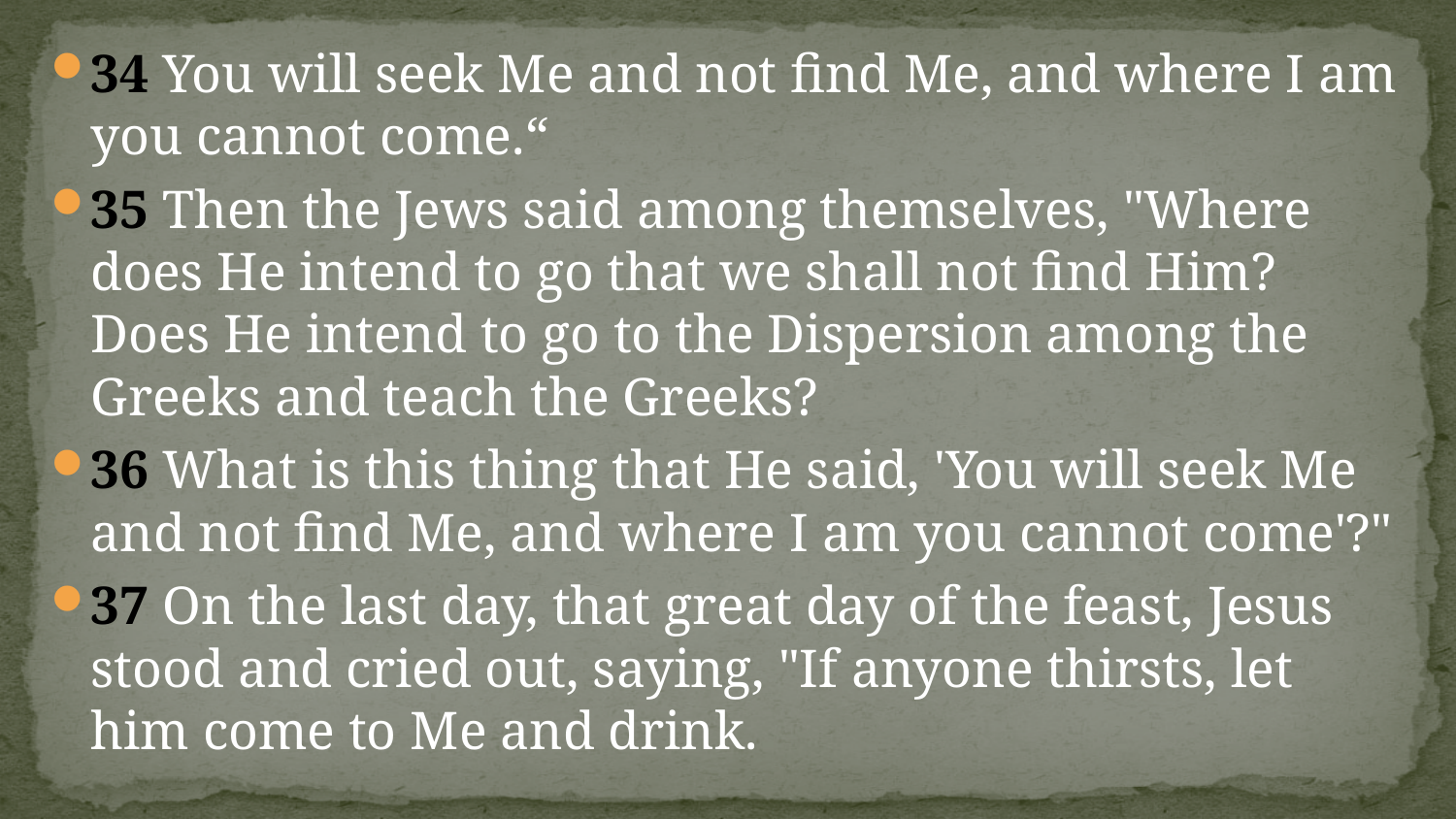

#
34 You will seek Me and not find Me, and where I am you cannot come.“
35 Then the Jews said among themselves, "Where does He intend to go that we shall not find Him? Does He intend to go to the Dispersion among the Greeks and teach the Greeks?
36 What is this thing that He said, 'You will seek Me and not find Me, and where I am you cannot come'?"
37 On the last day, that great day of the feast, Jesus stood and cried out, saying, "If anyone thirsts, let him come to Me and drink.